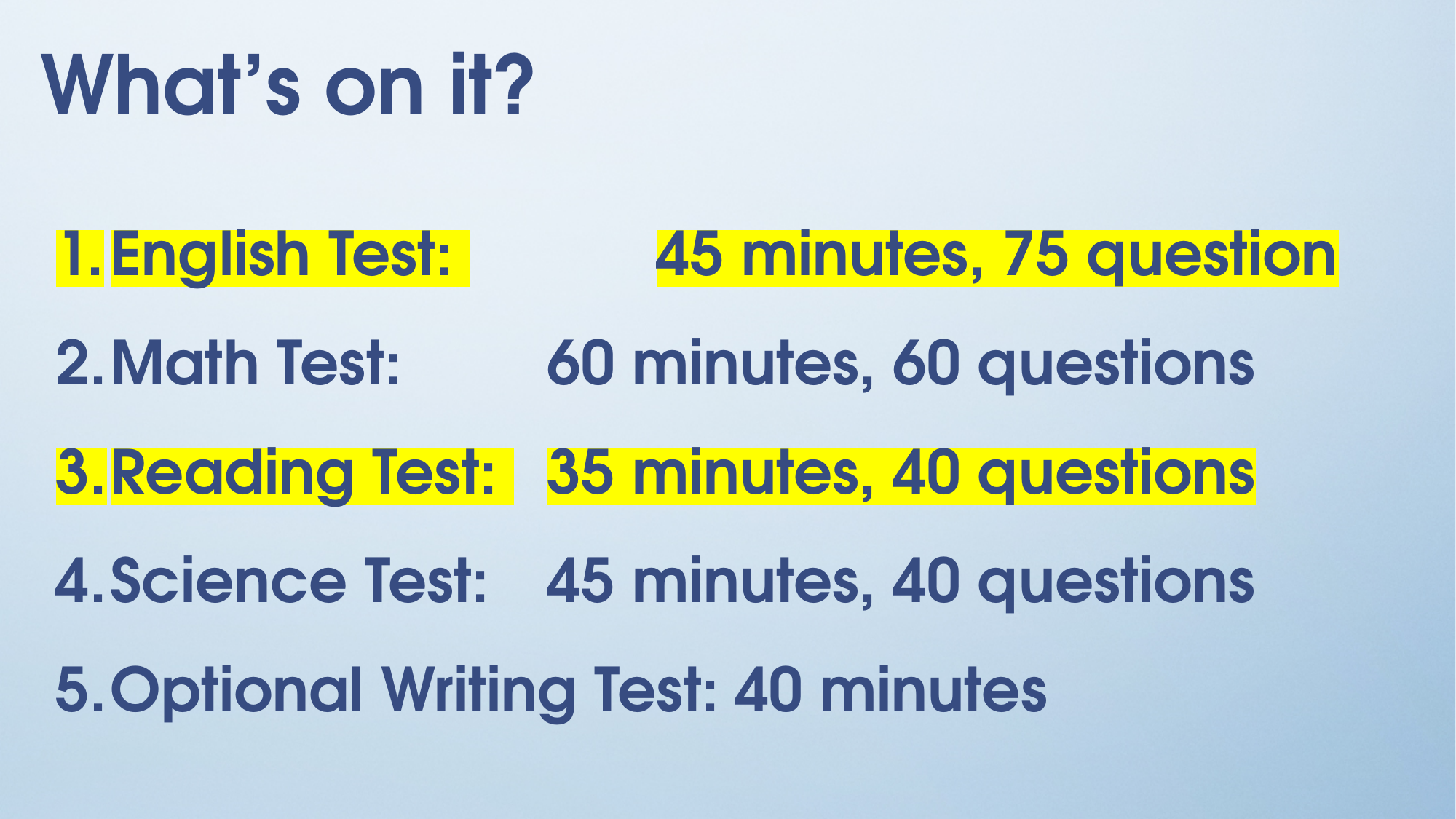

What’s on it?
English Test: 		45 minutes, 75 question
Math Test: 		60 minutes, 60 questions
Reading Test: 	35 minutes, 40 questions
Science Test: 	45 minutes, 40 questions
Optional Writing Test: 40 minutes